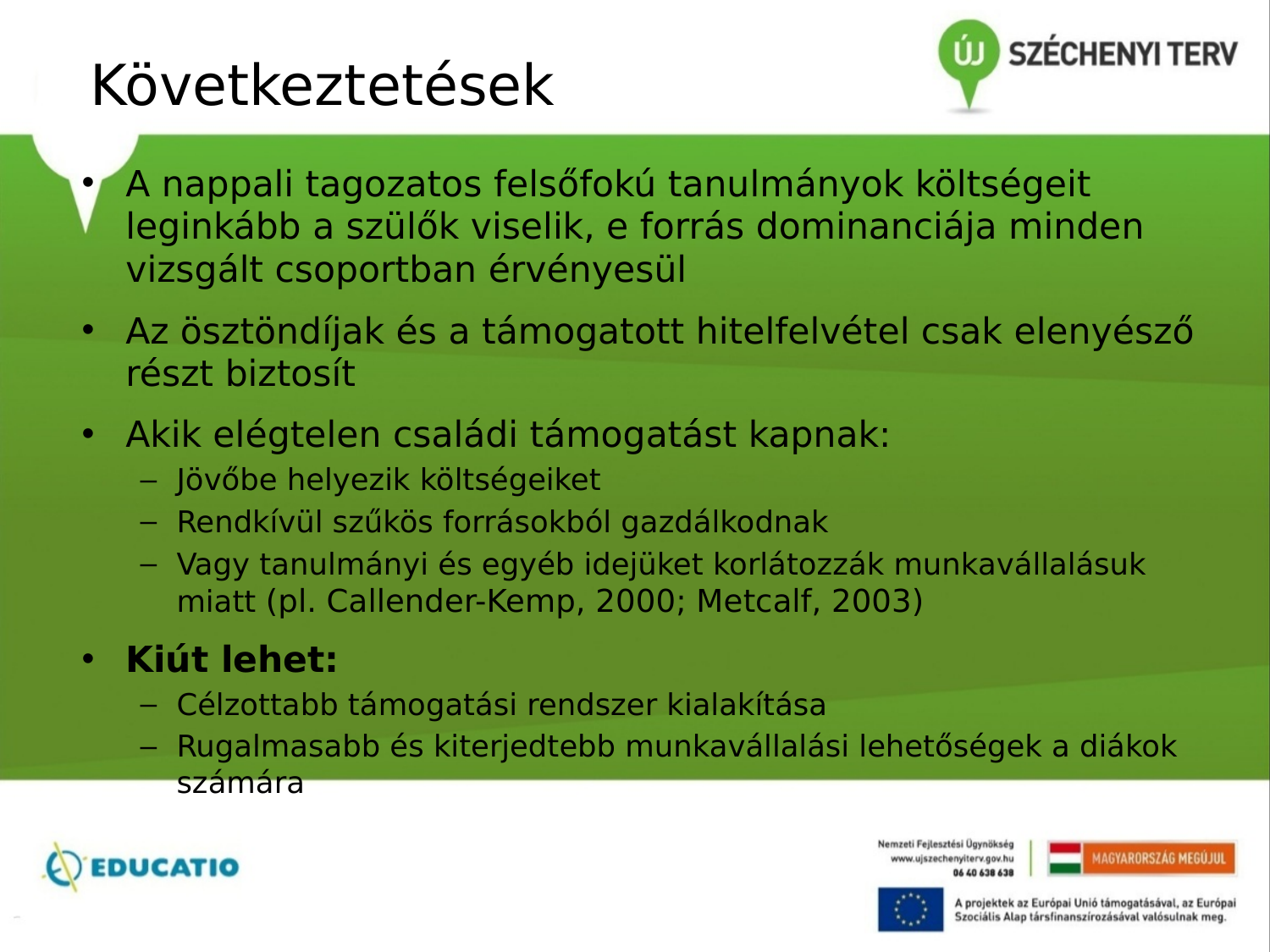

# Következtetések
A nappali tagozatos felsőfokú tanulmányok költségeit leginkább a szülők viselik, e forrás dominanciája minden vizsgált csoportban érvényesül
Az ösztöndíjak és a támogatott hitelfelvétel csak elenyésző részt biztosít
Akik elégtelen családi támogatást kapnak:
Jövőbe helyezik költségeiket
Rendkívül szűkös forrásokból gazdálkodnak
Vagy tanulmányi és egyéb idejüket korlátozzák munkavállalásuk miatt (pl. Callender-Kemp, 2000; Metcalf, 2003)
Kiút lehet:
Célzottabb támogatási rendszer kialakítása
Rugalmasabb és kiterjedtebb munkavállalási lehetőségek a diákok számára